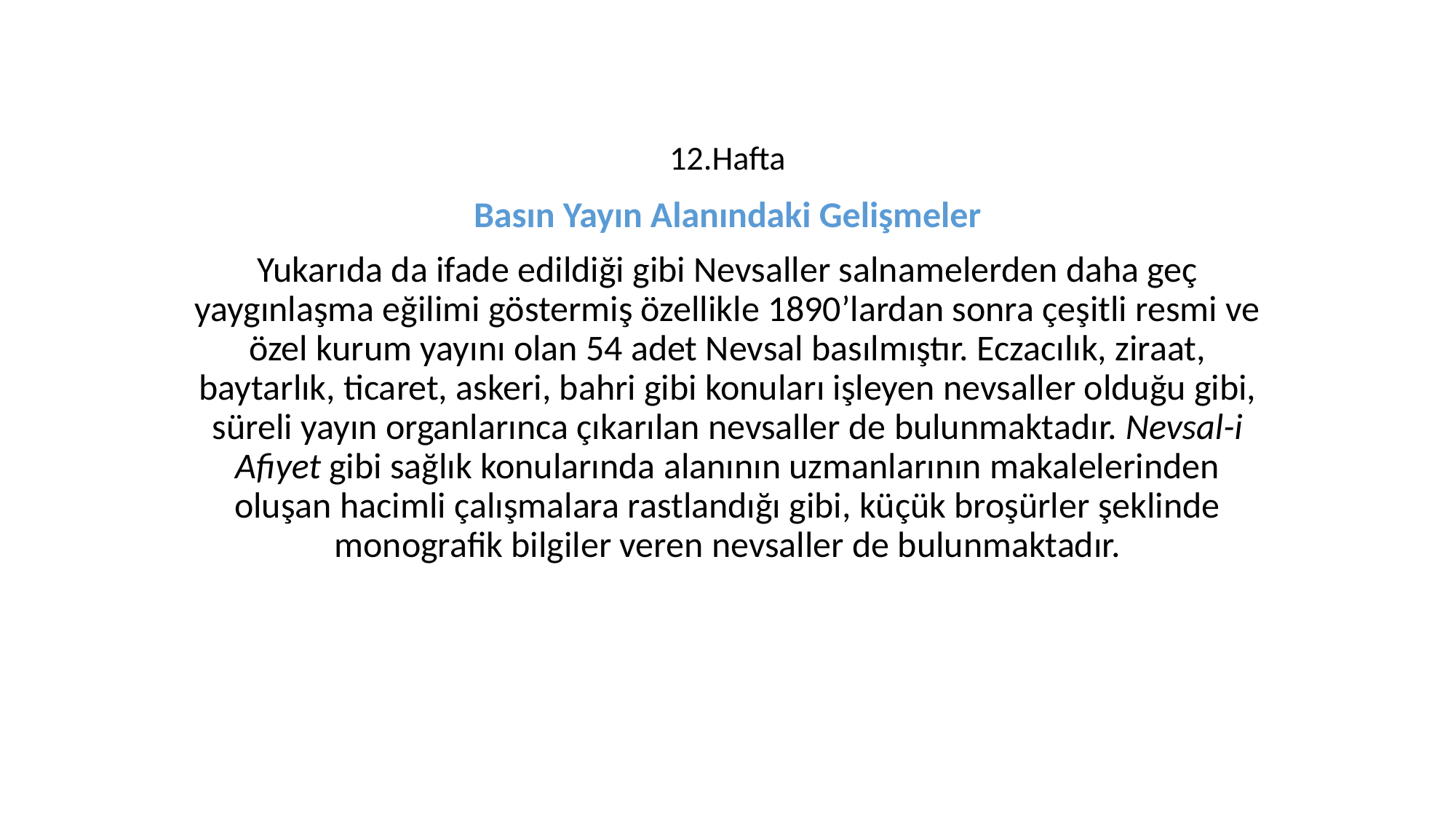

# 12.Hafta
Basın Yayın Alanındaki Gelişmeler
Yukarıda da ifade edildiği gibi Nevsaller salnamelerden daha geç yaygınlaşma eğilimi göstermiş özellikle 1890’lardan sonra çeşitli resmi ve özel kurum yayını olan 54 adet Nevsal basılmıştır. Eczacılık, ziraat, baytarlık, ticaret, askeri, bahri gibi konuları işleyen nevsaller olduğu gibi, süreli yayın organlarınca çıkarılan nevsaller de bulunmaktadır. Nevsal-i Afiyet gibi sağlık konularında alanının uzmanlarının makalelerinden oluşan hacimli çalışmalara rastlandığı gibi, küçük broşürler şeklinde monografik bilgiler veren nevsaller de bulunmaktadır.